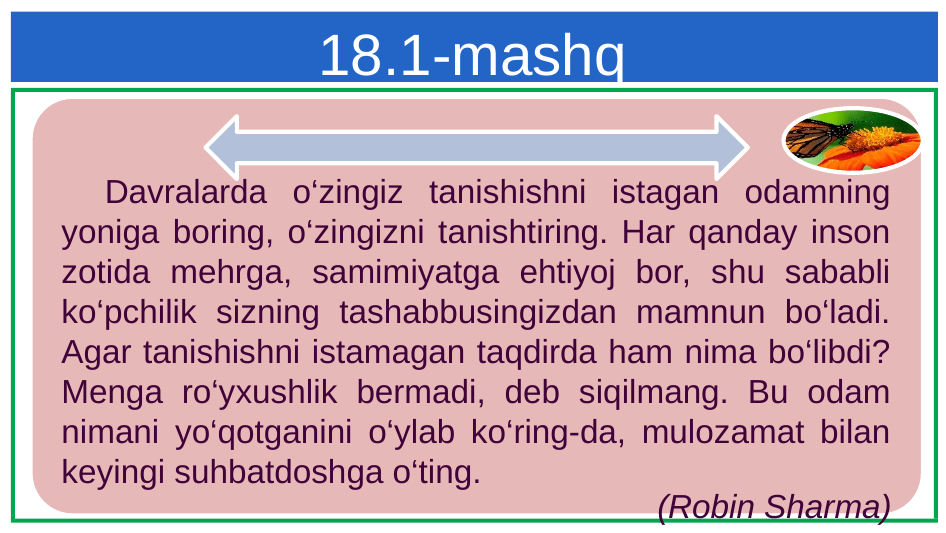

# 18.1-mashq
Davralarda o‘zingiz tanishishni istagan odamning yoniga boring, o‘zingizni tanishtiring. Har qanday inson zotida mehrga, samimiyatga ehtiyoj bor, shu sababli ko‘pchilik sizning tashabbusingizdan mamnun bo‘ladi. Agar tanishishni istamagan taqdirda ham nima bo‘libdi? Menga ro‘yxushlik bermadi, deb siqilmang. Bu odam nimani yo‘qotganini o‘ylab ko‘ring-da, mulozamat bilan keyingi suhbatdoshga o‘ting.
(Robin Sharma)